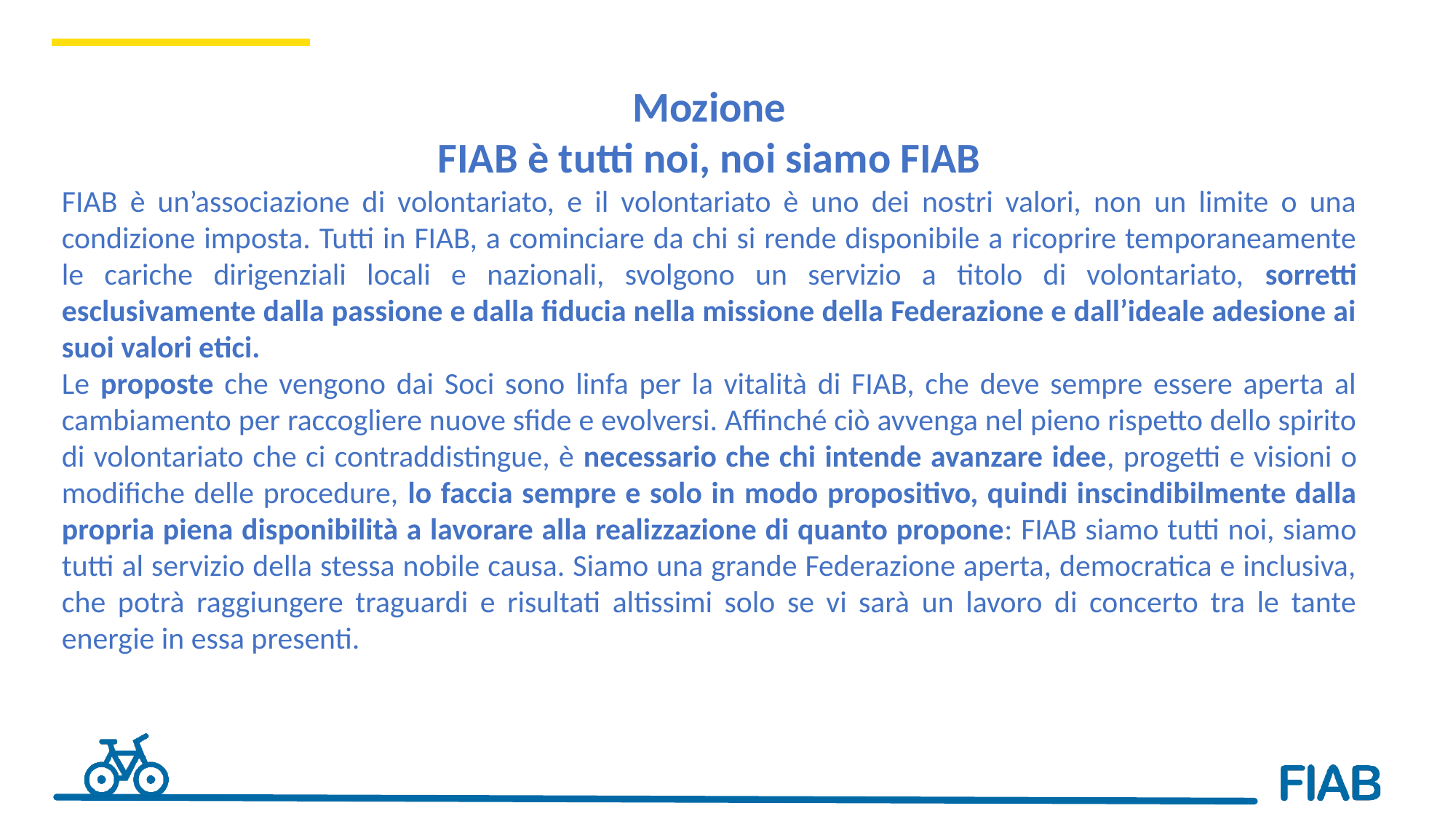

Mozione
FIAB è tutti noi, noi siamo FIAB
FIAB è un’associazione di volontariato, e il volontariato è uno dei nostri valori, non un limite o una condizione imposta. Tutti in FIAB, a cominciare da chi si rende disponibile a ricoprire temporaneamente le cariche dirigenziali locali e nazionali, svolgono un servizio a titolo di volontariato, sorretti esclusivamente dalla passione e dalla fiducia nella missione della Federazione e dall’ideale adesione ai suoi valori etici.
Le proposte che vengono dai Soci sono linfa per la vitalità di FIAB, che deve sempre essere aperta al cambiamento per raccogliere nuove sfide e evolversi. Affinché ciò avvenga nel pieno rispetto dello spirito di volontariato che ci contraddistingue, è necessario che chi intende avanzare idee, progetti e visioni o modifiche delle procedure, lo faccia sempre e solo in modo propositivo, quindi inscindibilmente dalla propria piena disponibilità a lavorare alla realizzazione di quanto propone: FIAB siamo tutti noi, siamo tutti al servizio della stessa nobile causa. Siamo una grande Federazione aperta, democratica e inclusiva, che potrà raggiungere traguardi e risultati altissimi solo se vi sarà un lavoro di concerto tra le tante energie in essa presenti.